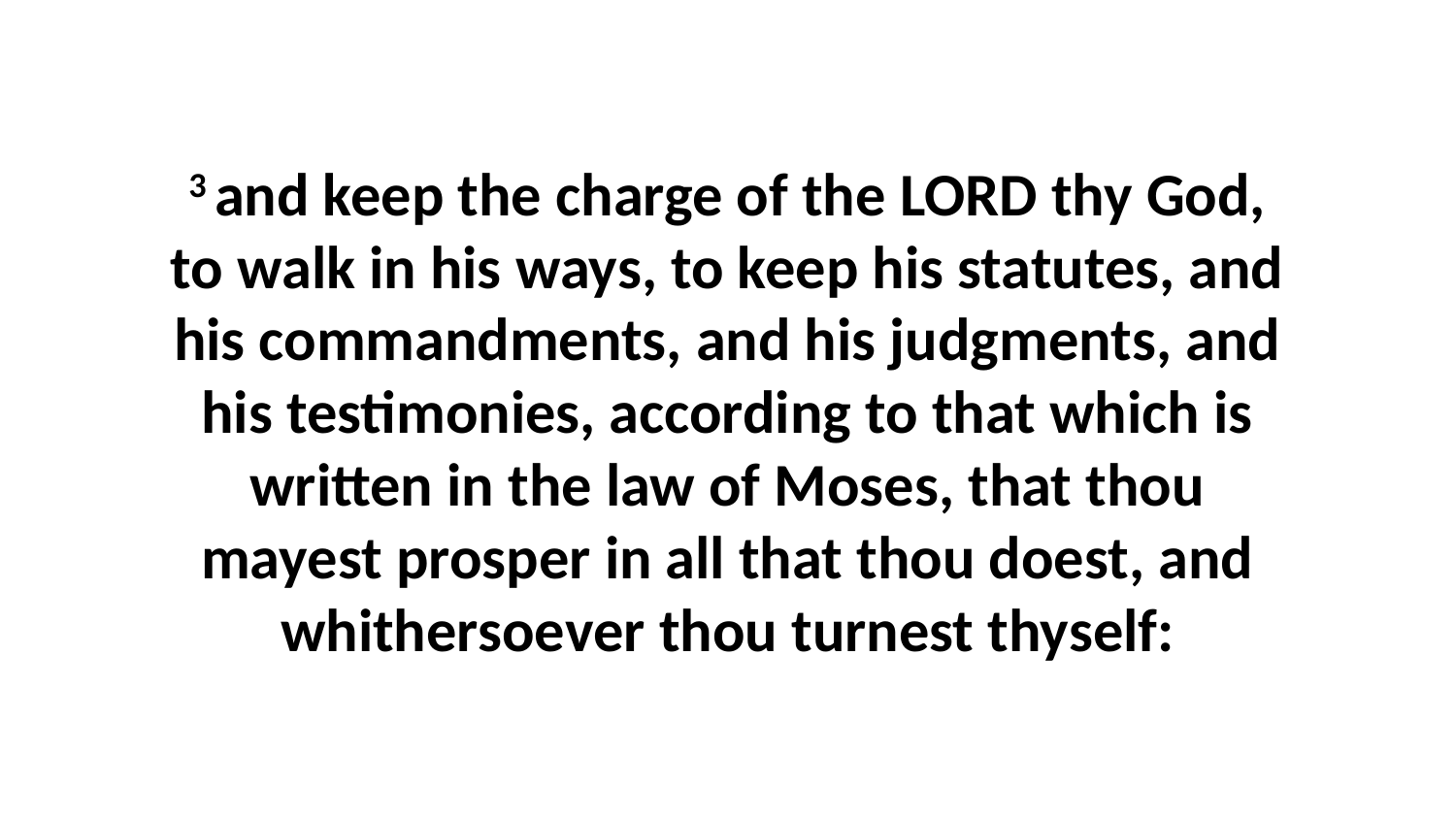

3 and keep the charge of the LORD thy God, to walk in his ways, to keep his statutes, and his commandments, and his judgments, and his testimonies, according to that which is written in the law of Moses, that thou mayest prosper in all that thou doest, and whithersoever thou turnest thyself: